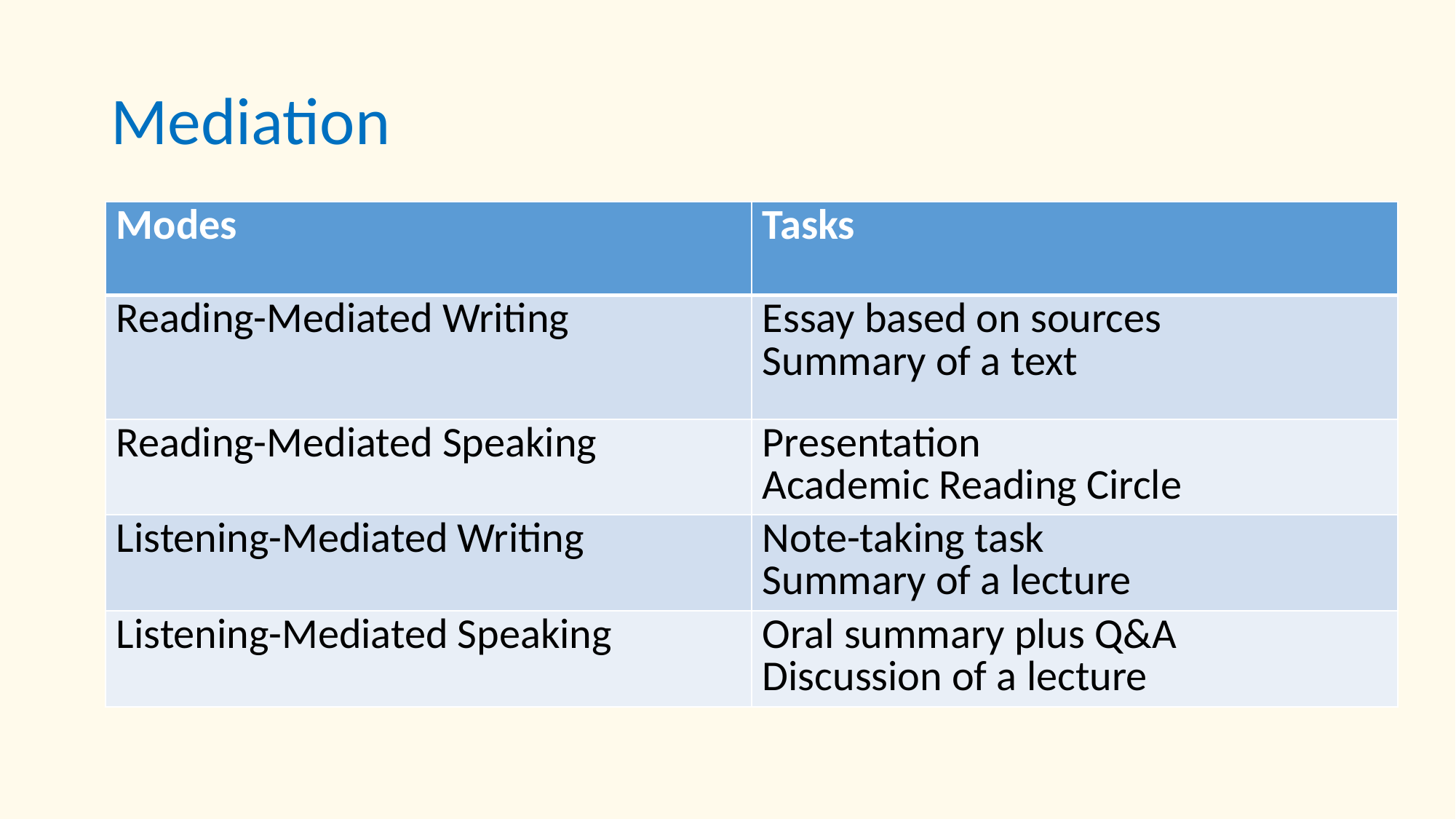

# Mediation
| Modes | Tasks |
| --- | --- |
| Reading-Mediated Writing | Essay based on sources Summary of a text |
| Reading-Mediated Speaking | Presentation Academic Reading Circle |
| Listening-Mediated Writing | Note-taking task Summary of a lecture |
| Listening-Mediated Speaking | Oral summary plus Q&A Discussion of a lecture |